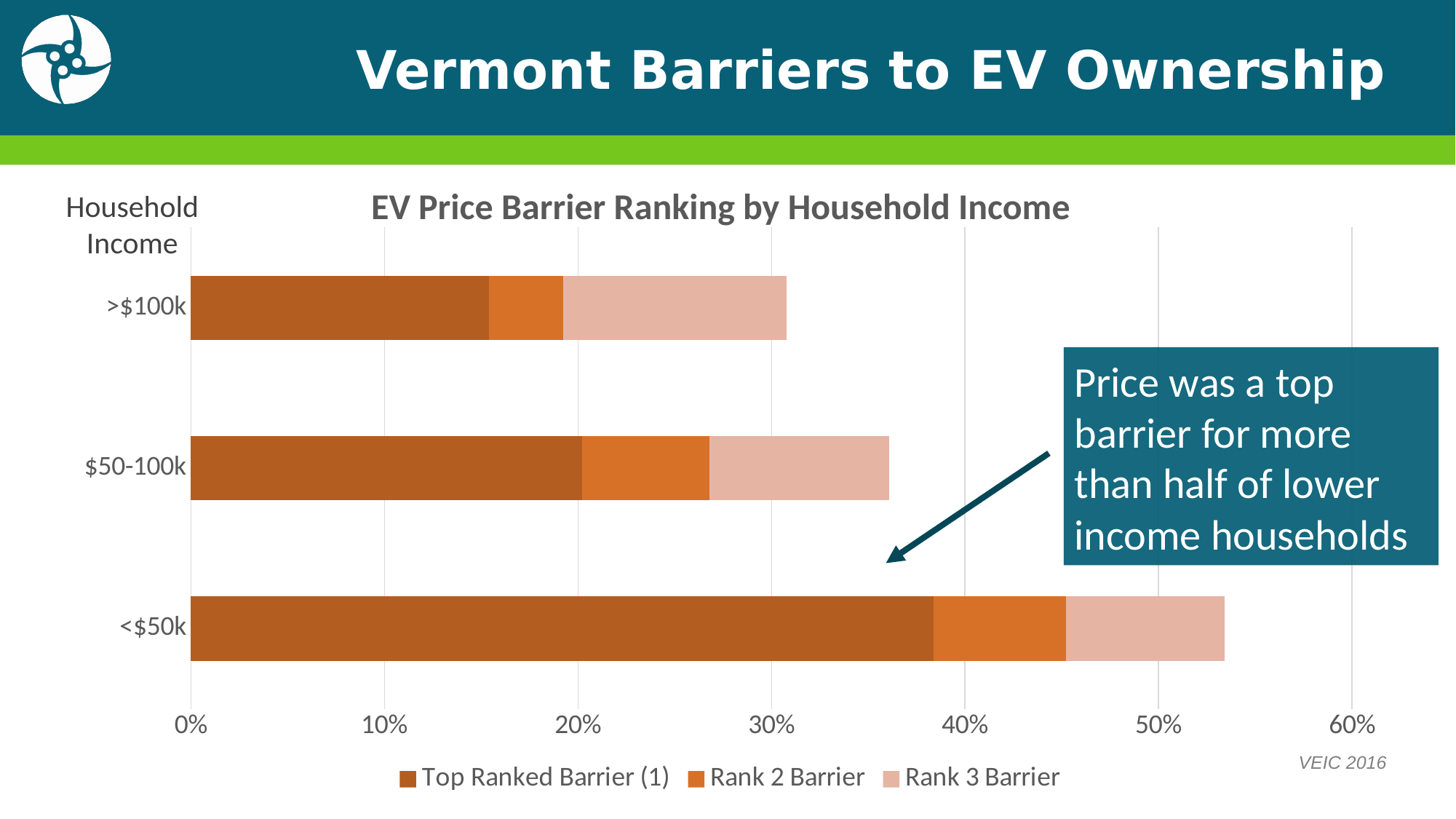

# Vermont Barriers to EV Ownership
Household
Income
EV Price Barrier Ranking by Household Income

### Chart

| Category |  |  |  |
|---|---|---|---|
| <$50k | 0.383561643835616 | 0.0684931506849315 | 0.0821917808219178 |
| $50-100k | 0.202185792349727 | 0.0655737704918033 | 0.092896174863388 |
| >$100k | 0.153846153846154 | 0.0384615384615385 | 0.115384615384615 |
Price was a top barrier for more than half of lower income households
VEIC 2016